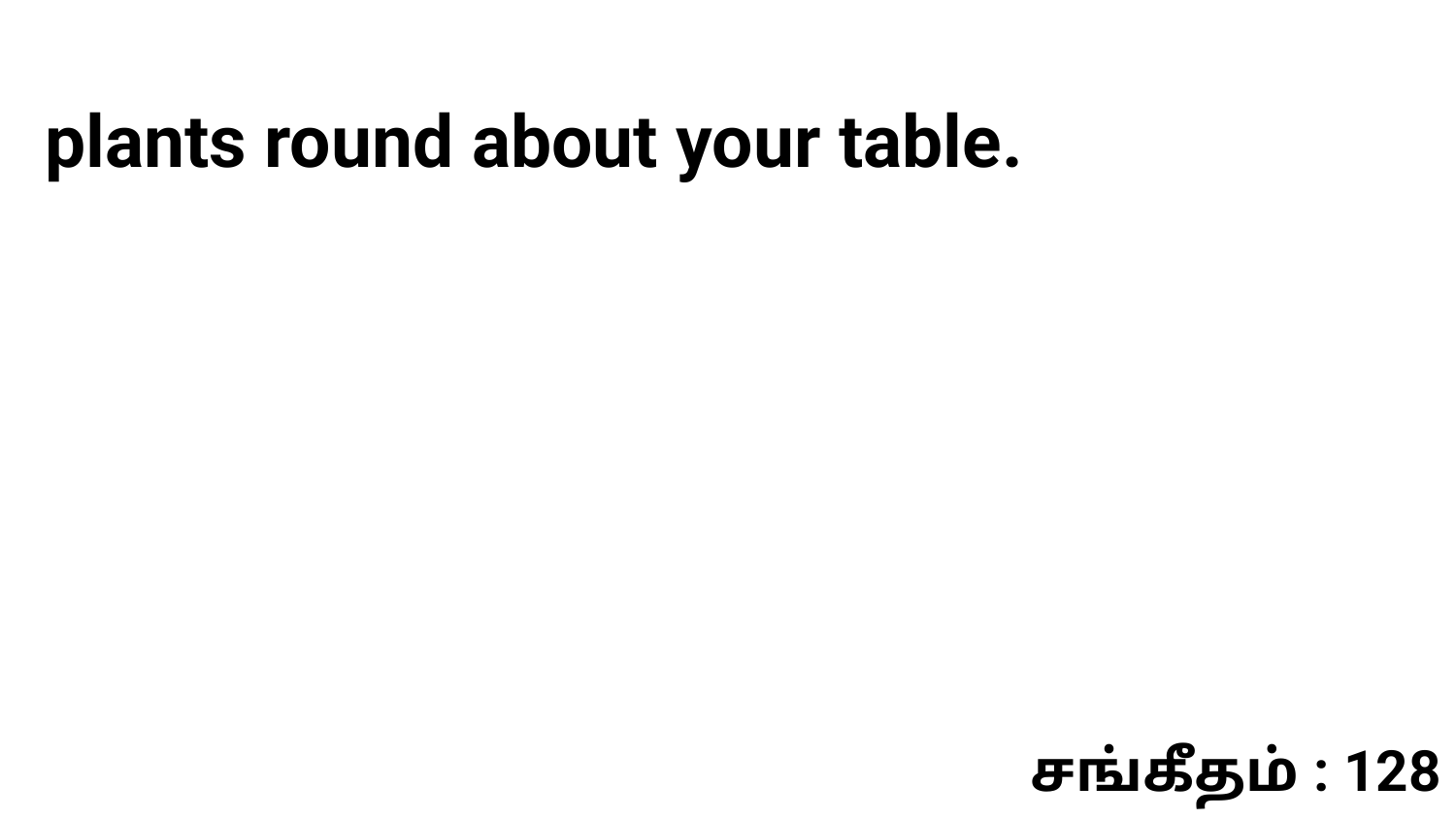

plants round about your table.
சங்கீதம் : 128